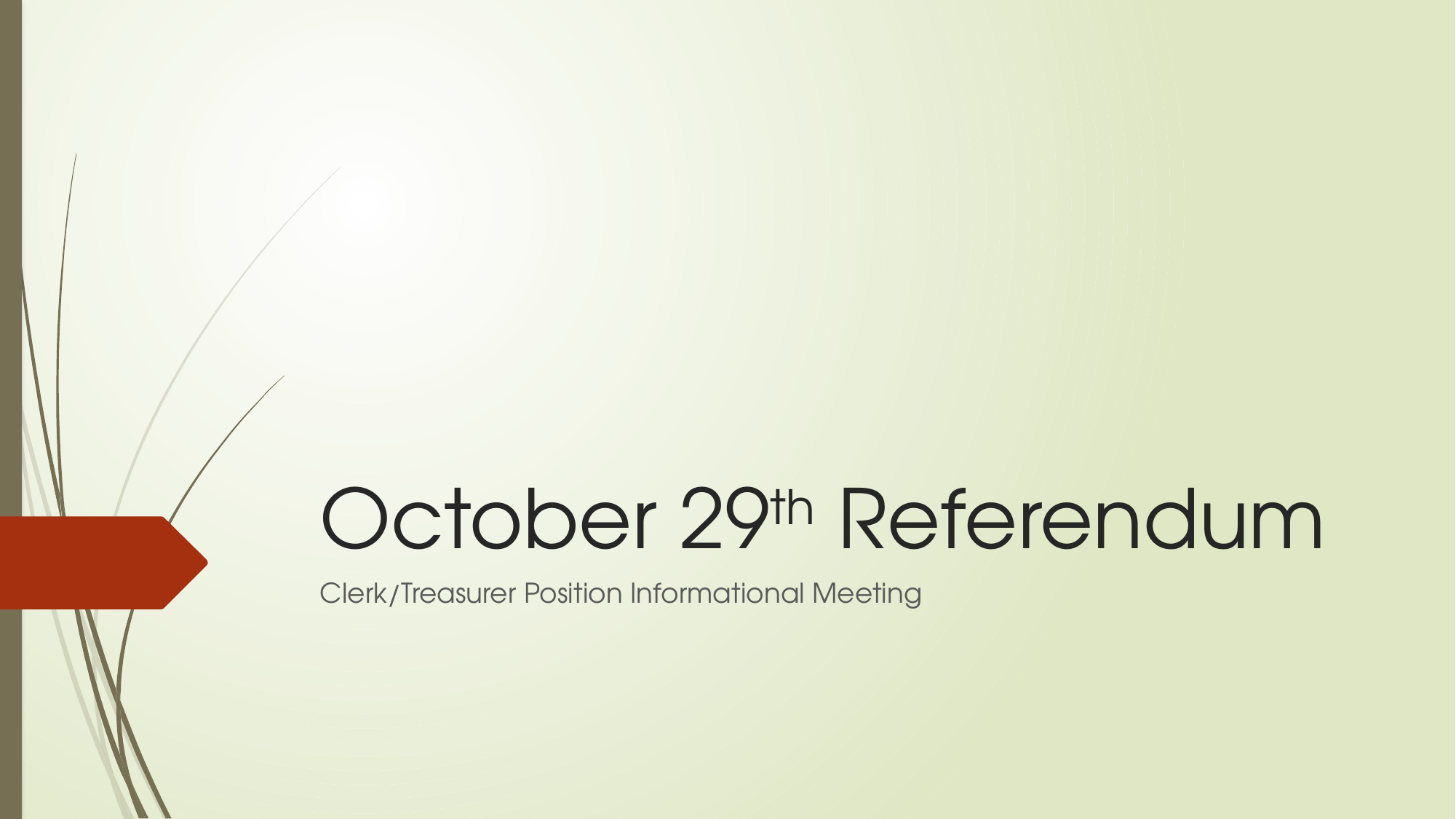

# October 29th Referendum
Clerk/Treasurer Position Informational Meeting